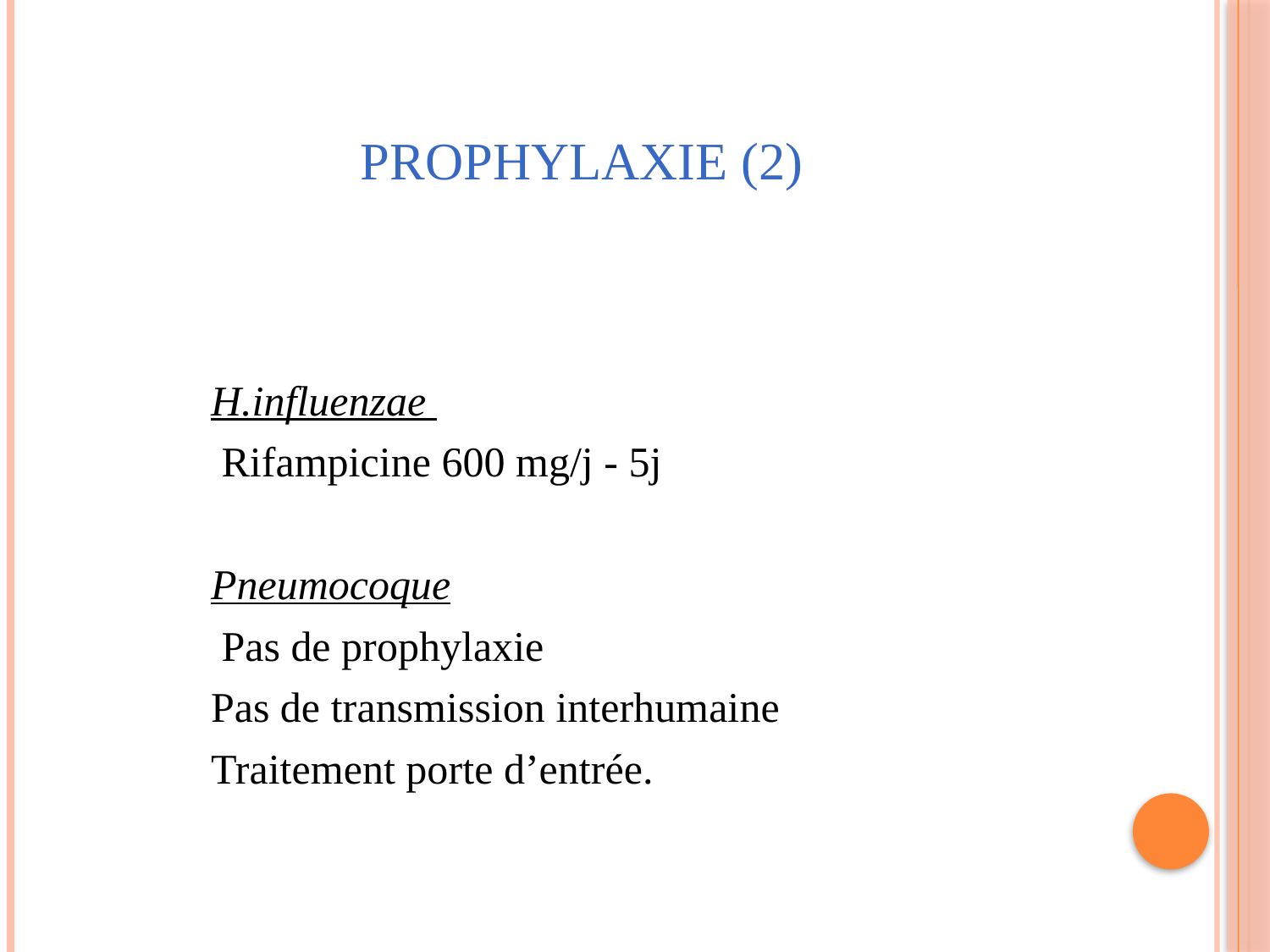

# PROPHYLAXIE (2)
H.influenzae
 Rifampicine 600 mg/j - 5j

Pneumocoque
 Pas de prophylaxie
Pas de transmission interhumaine
Traitement porte d’entrée.